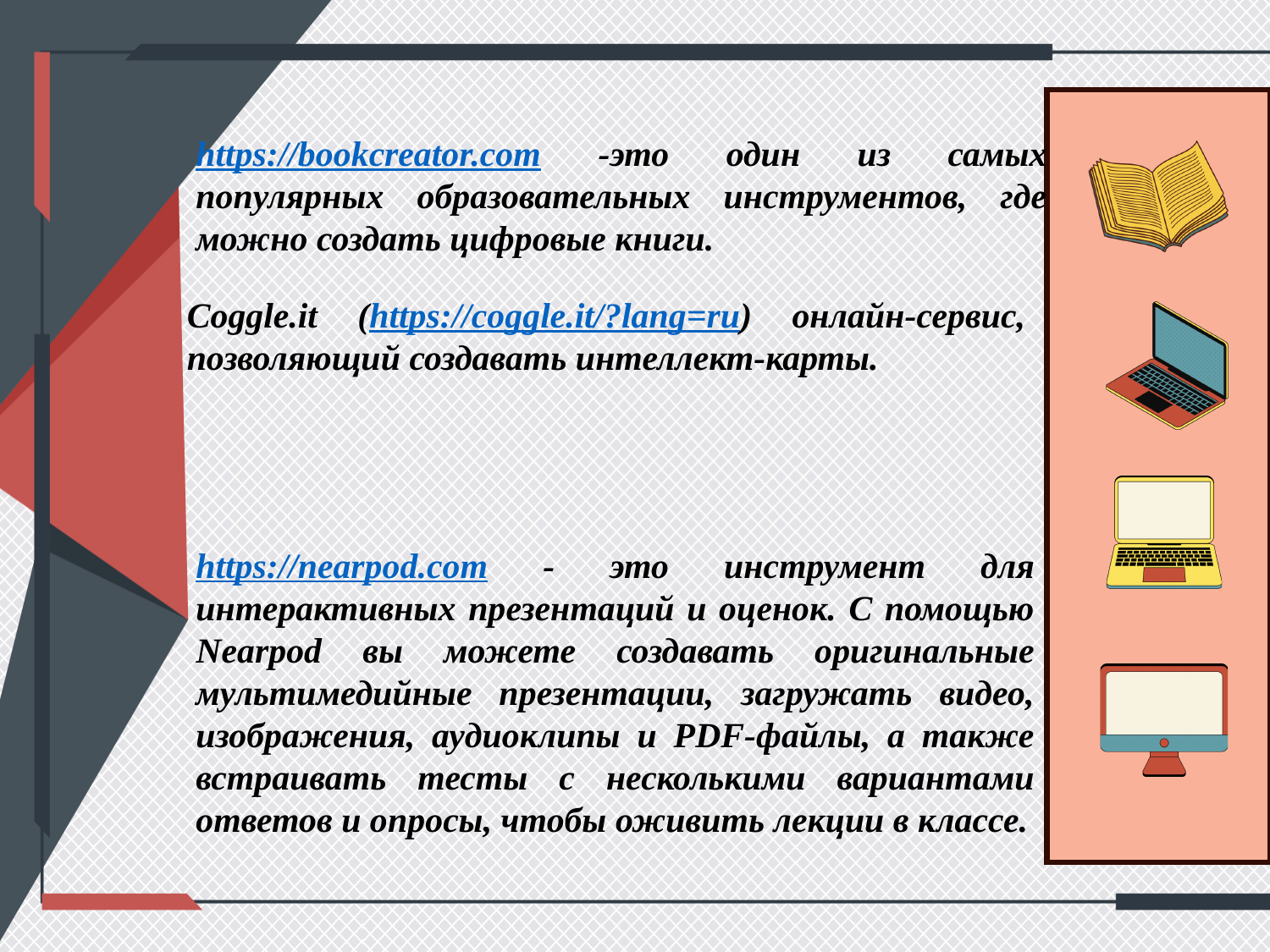

https://bookcreator.com -это один из самых популярных образовательных инструментов, где можно создать цифровые книги.

Coggle.it (https://coggle.it/?lang=ru) онлайн-сервис, позволяющий создавать интеллект-карты.

https://nearpod.com - это инструмент для интерактивных презентаций и оценок. С помощью Nearpod вы можете создавать оригинальные мультимедийные презентации, загружать видео, изображения, аудиоклипы и PDF-файлы, а также встраивать тесты с несколькими вариантами ответов и опросы, чтобы оживить лекции в классе.